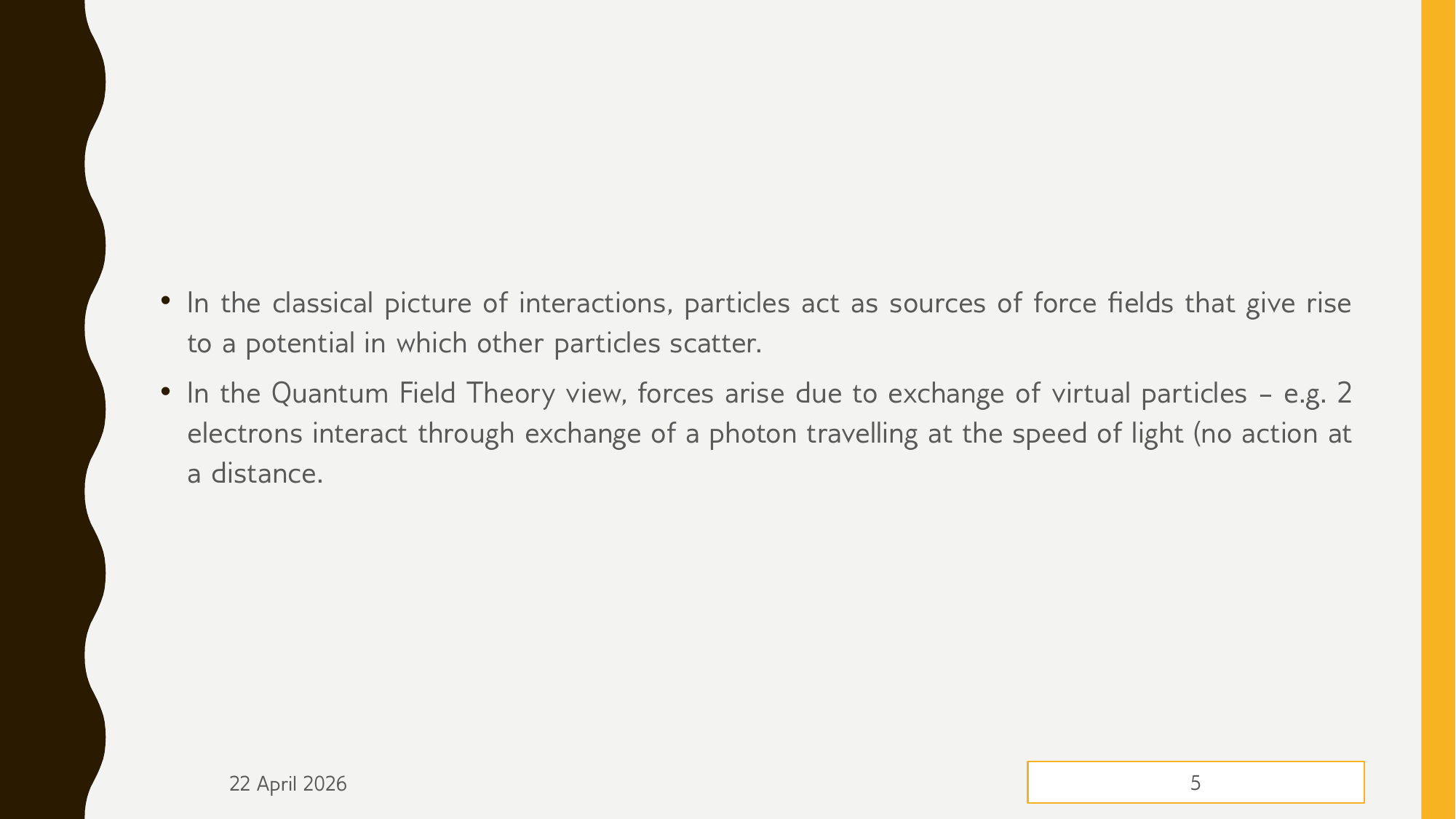

In the classical picture of interactions, particles act as sources of force fields that give rise to a potential in which other particles scatter.
In the Quantum Field Theory view, forces arise due to exchange of virtual particles – e.g. 2 electrons interact through exchange of a photon travelling at the speed of light (no action at a distance.
22 April 2026
5